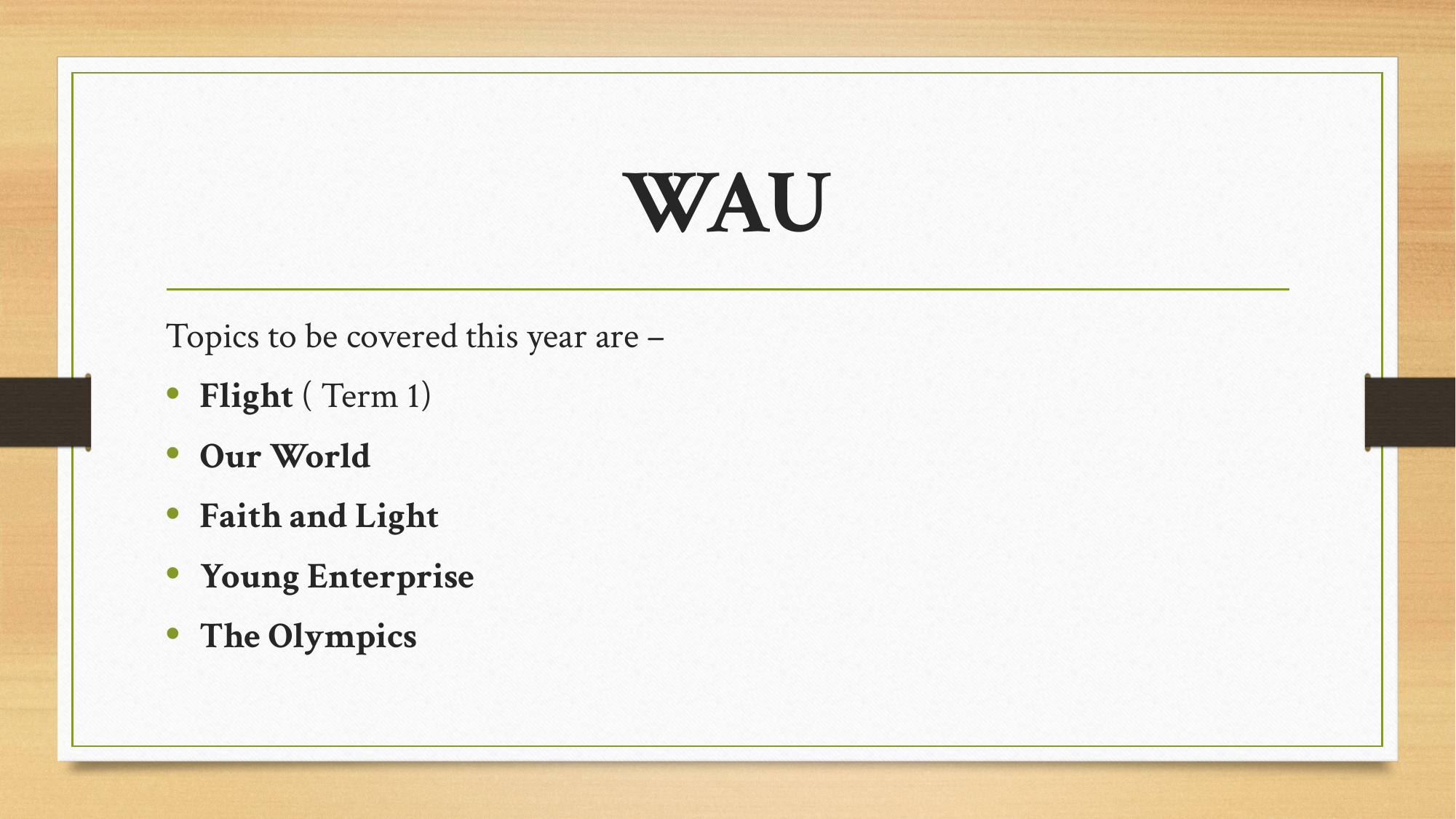

# WAU
Topics to be covered this year are –
Flight ( Term 1)
Our World
Faith and Light
Young Enterprise
The Olympics